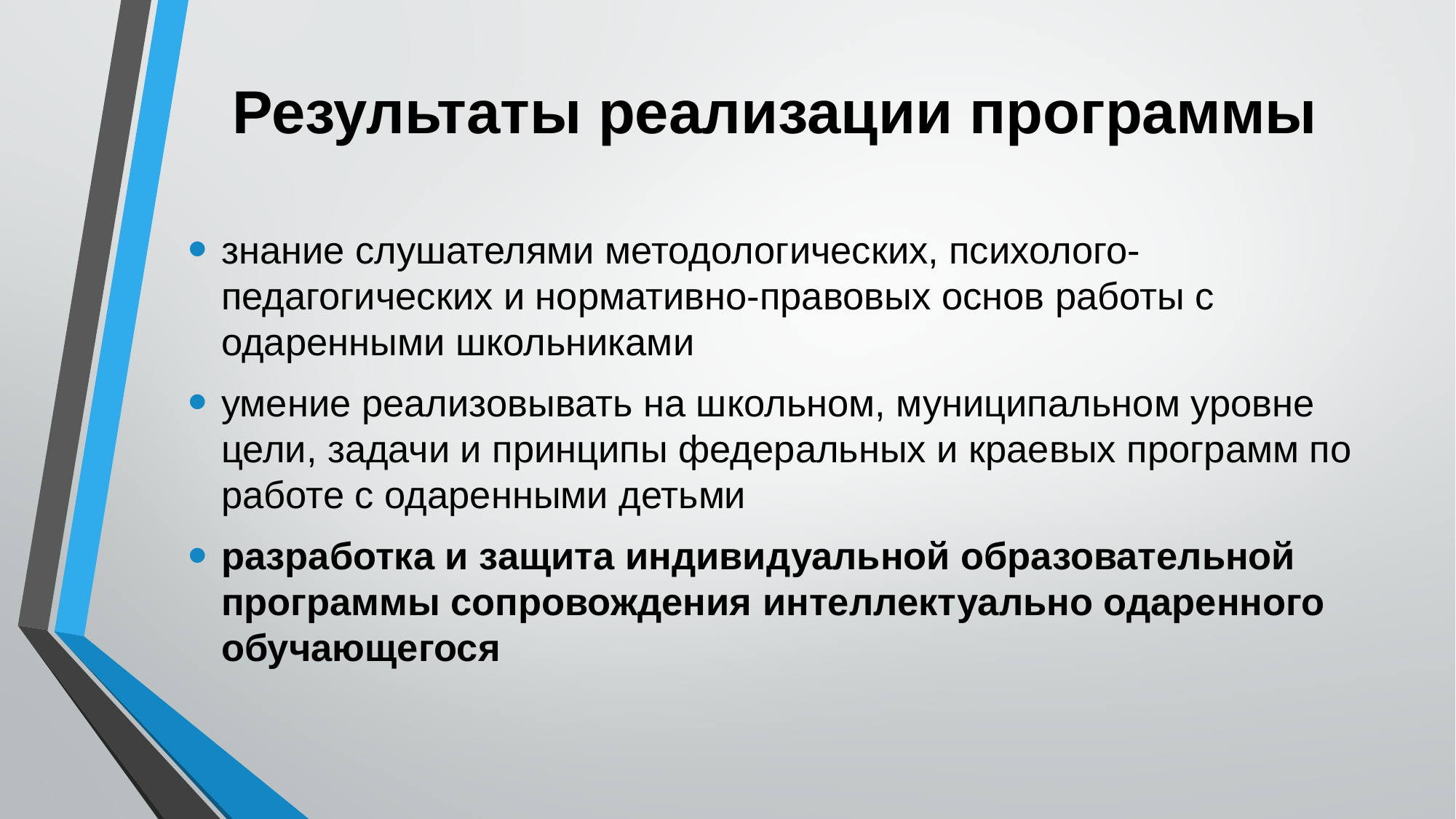

# Результаты реализации программы
знание слушателями методологических, психолого-педагогических и нормативно-правовых основ работы с одаренными школьниками
умение реализовывать на школьном, муниципальном уровне цели, задачи и принципы федеральных и краевых программ по работе с одаренными детьми
разработка и защита индивидуальной образовательной программы сопровождения интеллектуально одаренного обучающегося